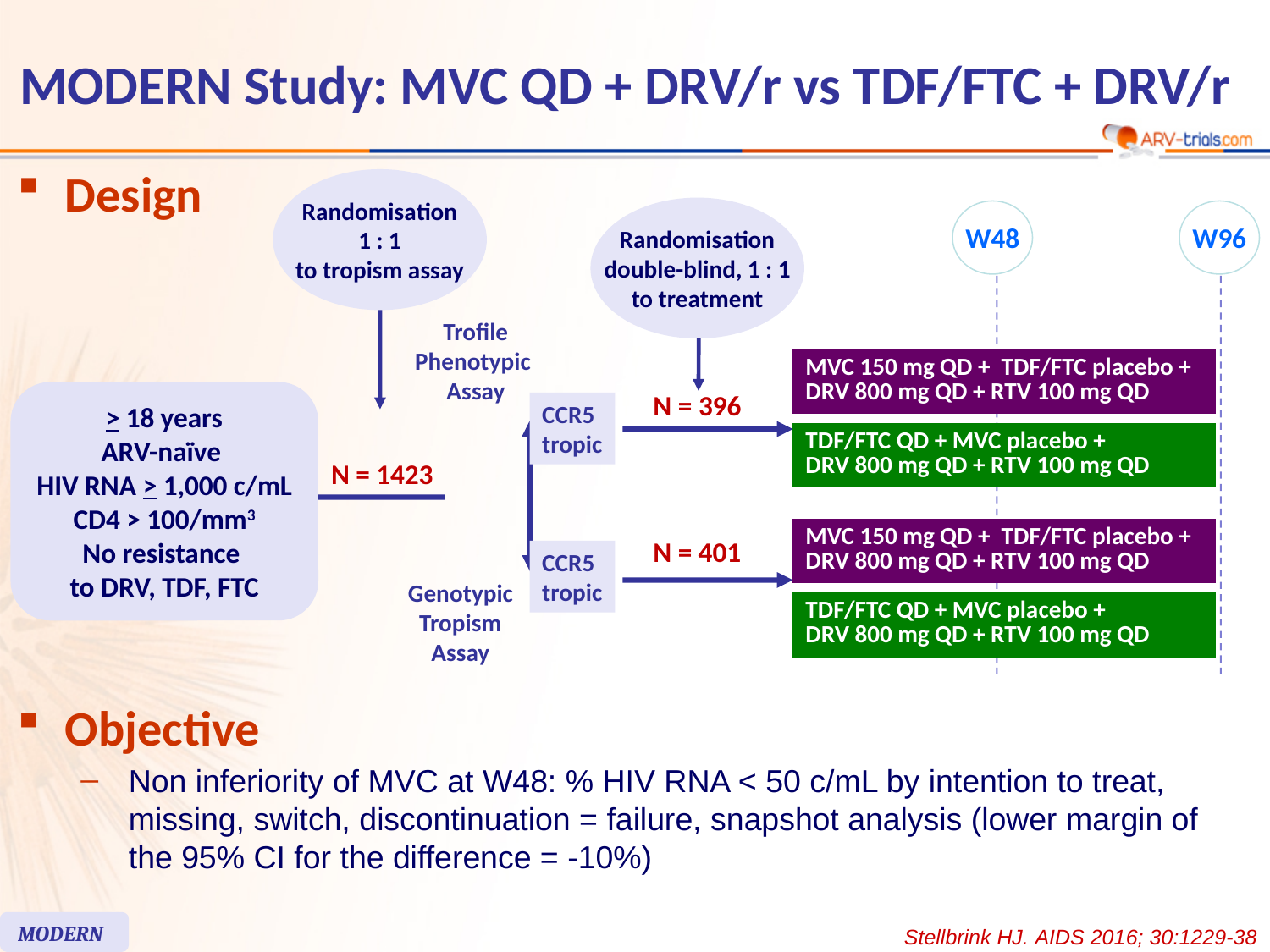

# MODERN Study: MVC QD + DRV/r vs TDF/FTC + DRV/r
Design
Randomisation
1 : 1
to tropism assay
Randomisation
double-blind, 1 : 1
to treatment
W48
W96

Trofile
Phenotypic
Assay
| MVC 150 mg QD + TDF/FTC placebo + DRV 800 mg QD + RTV 100 mg QD |
| --- |
> 18 years
ARV-naïve
HIV RNA > 1,000 c/mL
CD4 > 100/mm3
No resistance
to DRV, TDF, FTC
N = 396
CCR5
tropic
| TDF/FTC QD + MVC placebo + DRV 800 mg QD + RTV 100 mg QD |
| --- |

N = 1423

| MVC 150 mg QD + TDF/FTC placebo + DRV 800 mg QD + RTV 100 mg QD |
| --- |
N = 401
CCR5
tropic
Genotypic
Tropism
Assay

| TDF/FTC QD + MVC placebo + DRV 800 mg QD + RTV 100 mg QD |
| --- |
Objective
Non inferiority of MVC at W48: % HIV RNA < 50 c/mL by intention to treat, missing, switch, discontinuation = failure, snapshot analysis (lower margin of the 95% CI for the difference = -10%)

MODERN
Stellbrink HJ. AIDS 2016; 30:1229-38